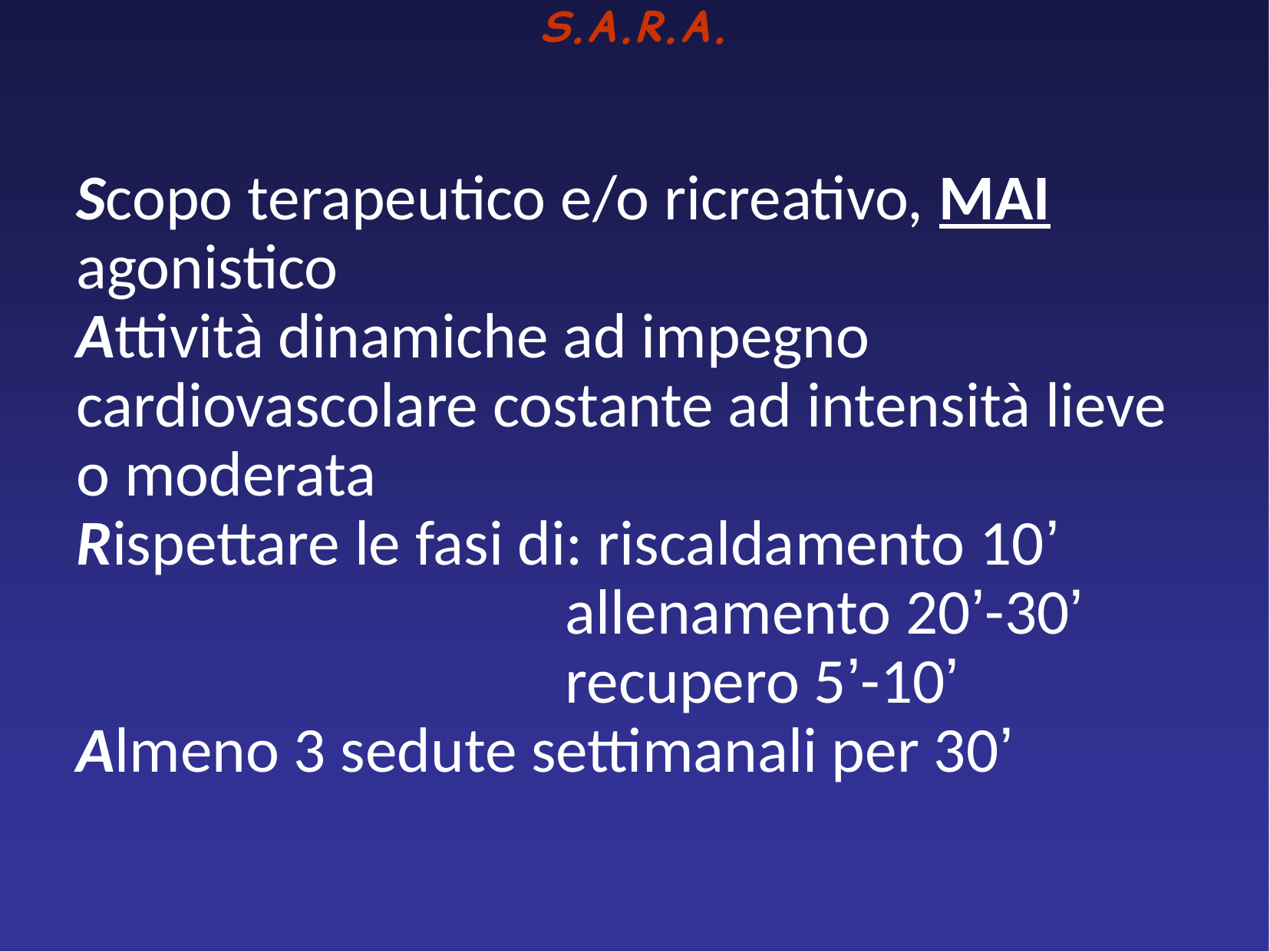

# S.A.R.A.
Scopo terapeutico e/o ricreativo, MAI agonistico
Attività dinamiche ad impegno cardiovascolare costante ad intensità lieve o moderata
Rispettare le fasi di: riscaldamento 10’
                                  allenamento 20’-30’
                                  recupero 5’-10’
Almeno 3 sedute settimanali per 30’